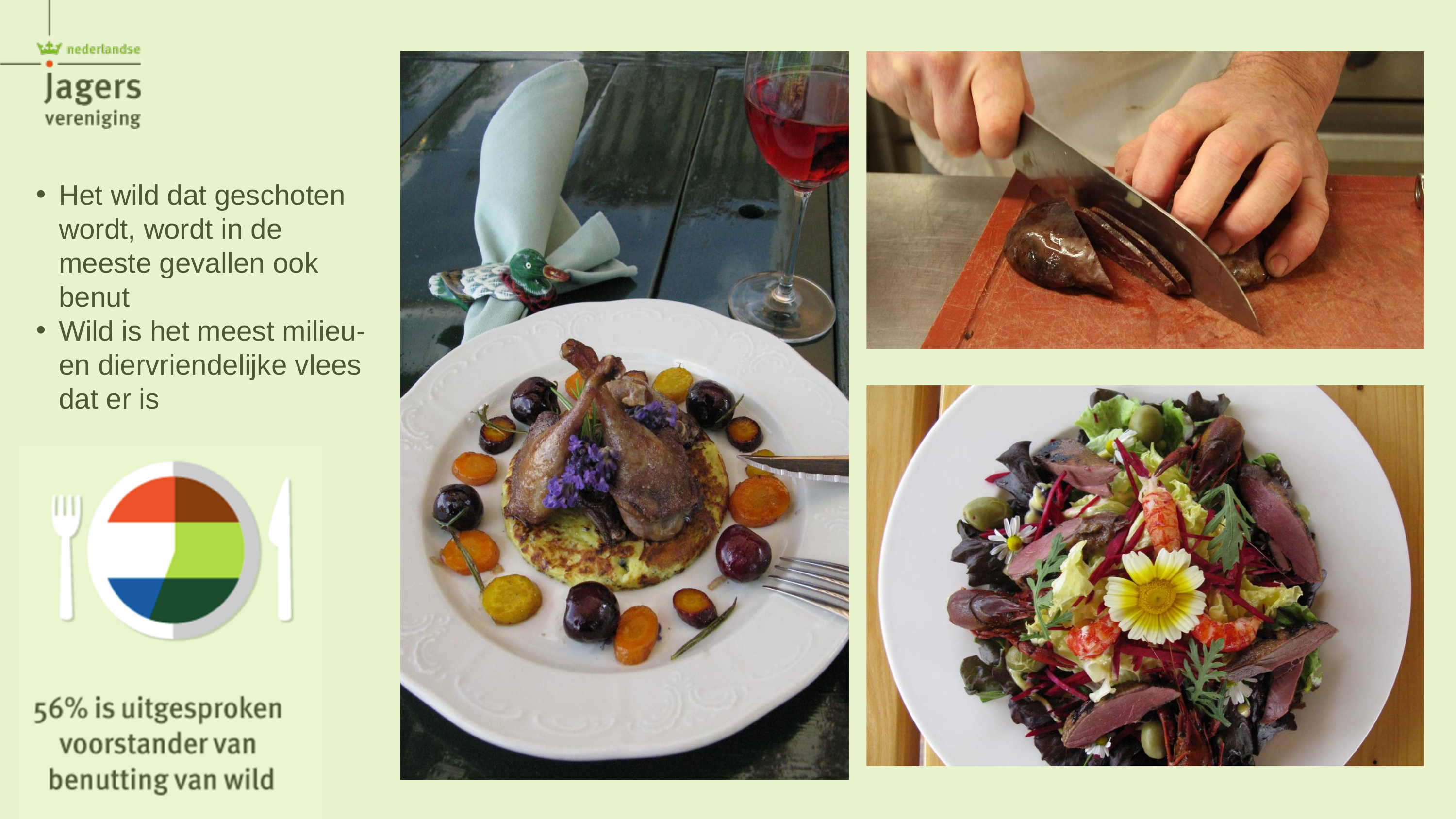

Het wild dat geschoten wordt, wordt in de meeste gevallen ook benut
Wild is het meest milieu- en diervriendelijke vlees dat er is